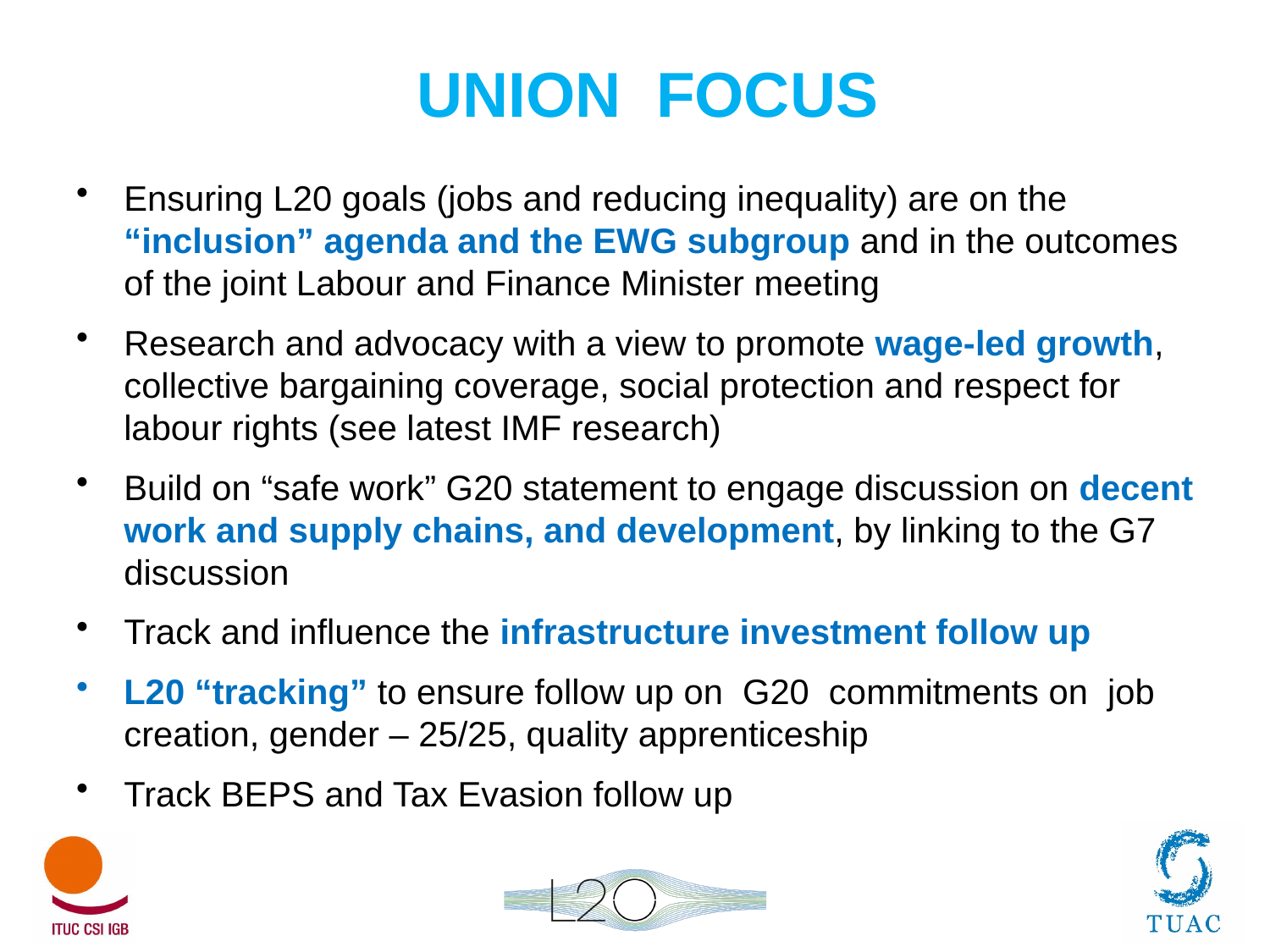

# UNION  FOCUS
Ensuring L20 goals (jobs and reducing inequality) are on the “inclusion” agenda and the EWG subgroup and in the outcomes of the joint Labour and Finance Minister meeting
Research and advocacy with a view to promote wage-led growth, collective bargaining coverage, social protection and respect for labour rights (see latest IMF research)
Build on “safe work” G20 statement to engage discussion on decent work and supply chains, and development, by linking to the G7 discussion
Track and influence the infrastructure investment follow up
L20 “tracking” to ensure follow up on  G20  commitments on  job creation, gender – 25/25, quality apprenticeship
Track BEPS and Tax Evasion follow up